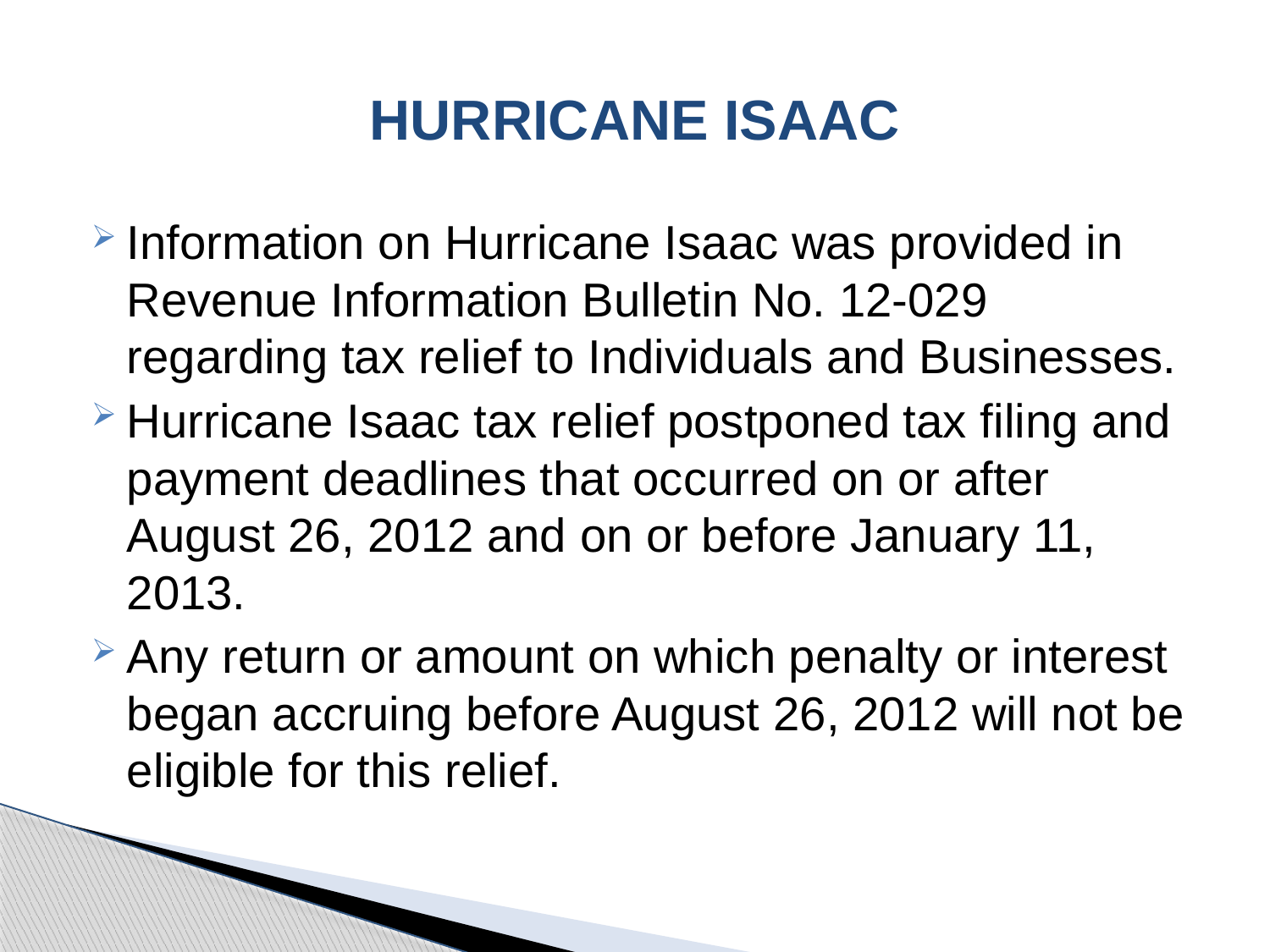

# HURRICANE ISAAC
Information on Hurricane Isaac was provided in Revenue Information Bulletin No. 12-029 regarding tax relief to Individuals and Businesses.
Hurricane Isaac tax relief postponed tax filing and payment deadlines that occurred on or after August 26, 2012 and on or before January 11, 2013.
Any return or amount on which penalty or interest began accruing before August 26, 2012 will not be eligible for this relief.